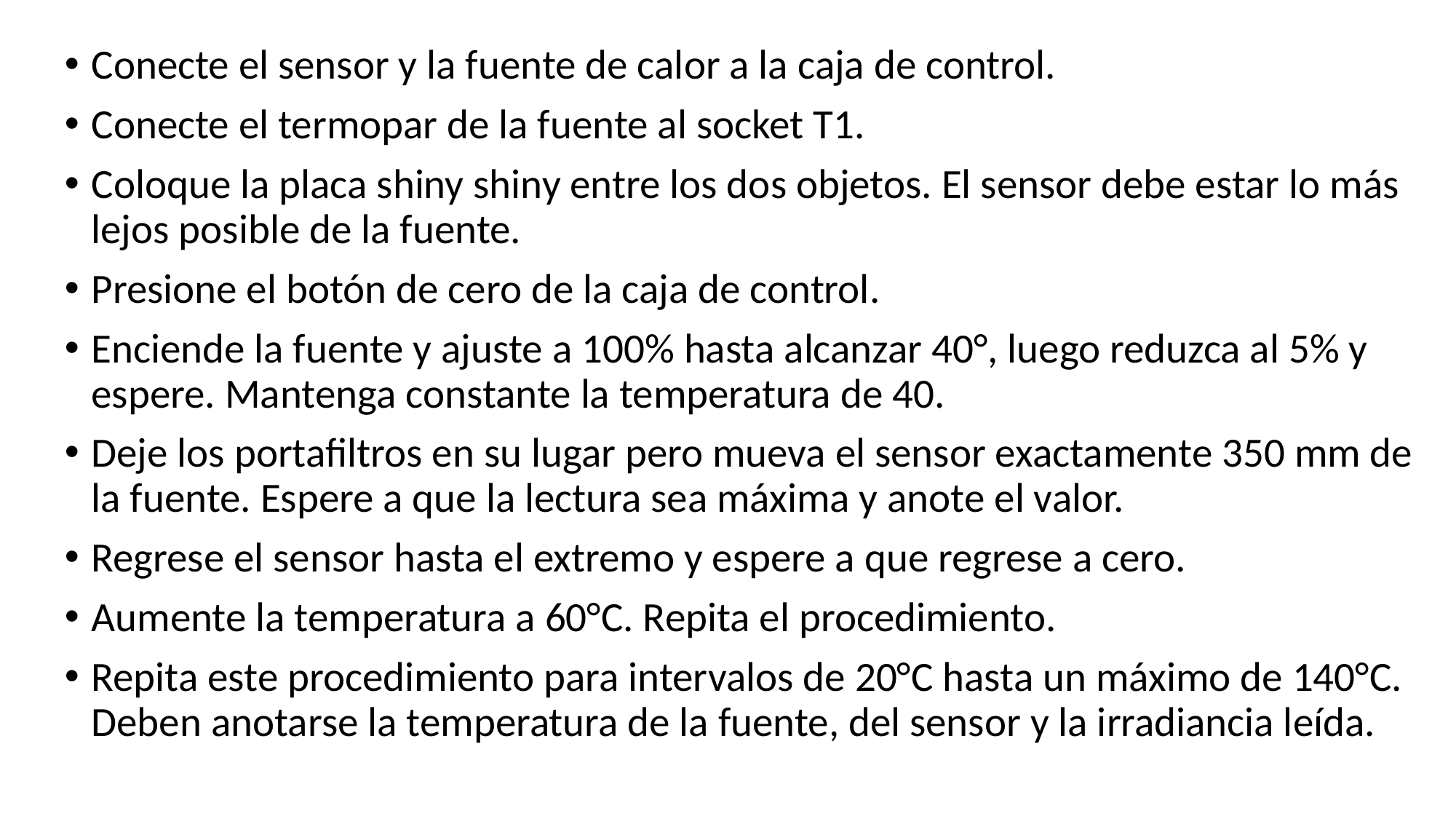

Conecte el sensor y la fuente de calor a la caja de control.
Conecte el termopar de la fuente al socket T1.
Coloque la placa shiny shiny entre los dos objetos. El sensor debe estar lo más lejos posible de la fuente.
Presione el botón de cero de la caja de control.
Enciende la fuente y ajuste a 100% hasta alcanzar 40°, luego reduzca al 5% y espere. Mantenga constante la temperatura de 40.
Deje los portafiltros en su lugar pero mueva el sensor exactamente 350 mm de la fuente. Espere a que la lectura sea máxima y anote el valor.
Regrese el sensor hasta el extremo y espere a que regrese a cero.
Aumente la temperatura a 60°C. Repita el procedimiento.
Repita este procedimiento para intervalos de 20°C hasta un máximo de 140°C. Deben anotarse la temperatura de la fuente, del sensor y la irradiancia leída.